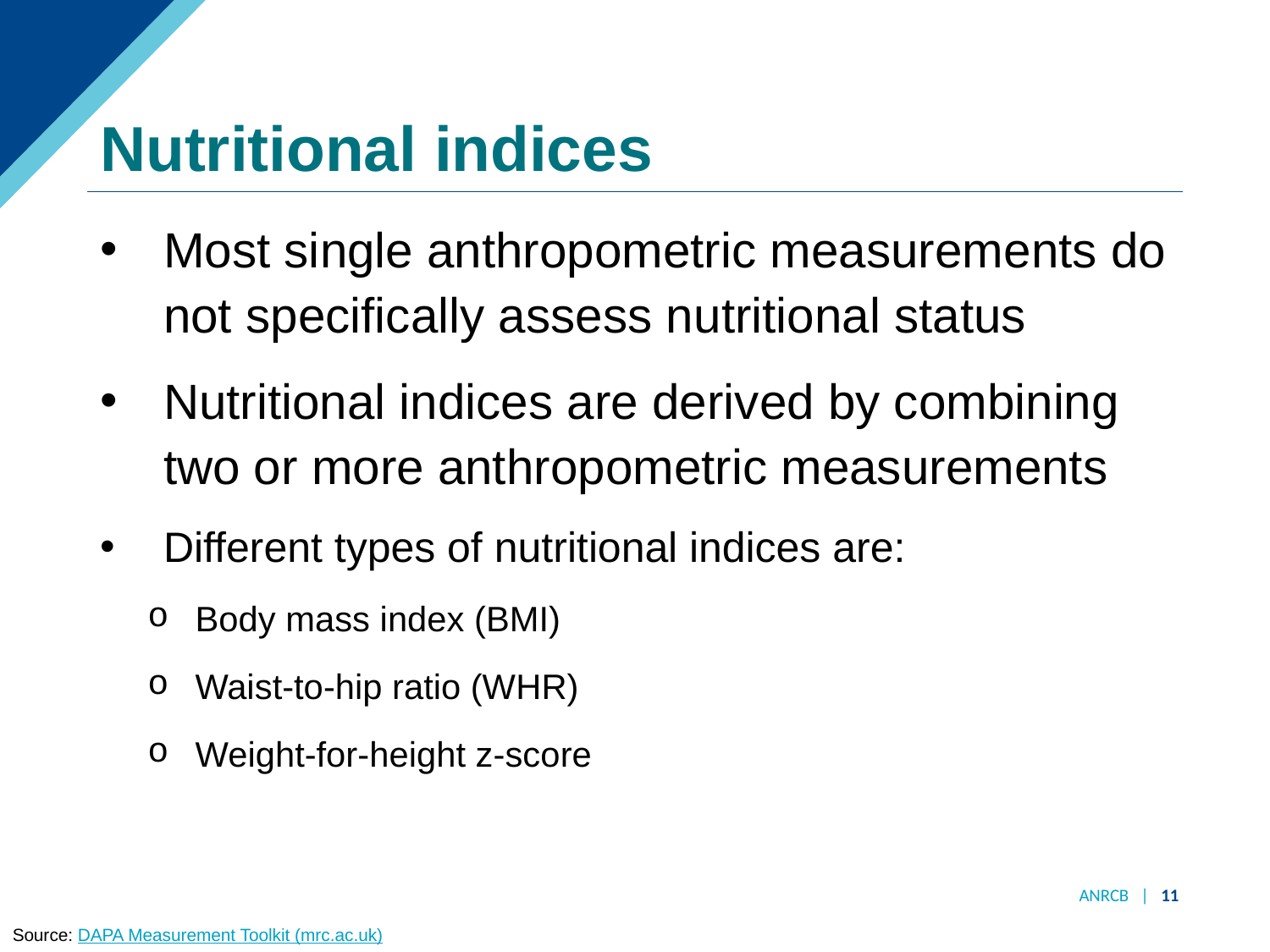

# Nutritional indices
Most single anthropometric measurements do not specifically assess nutritional status
Nutritional indices are derived by combining two or more anthropometric measurements
Different types of nutritional indices are:
Body mass index (BMI)
Waist-to-hip ratio (WHR)
Weight-for-height z-score
ANRCB   |   11
Source: DAPA Measurement Toolkit (mrc.ac.uk)